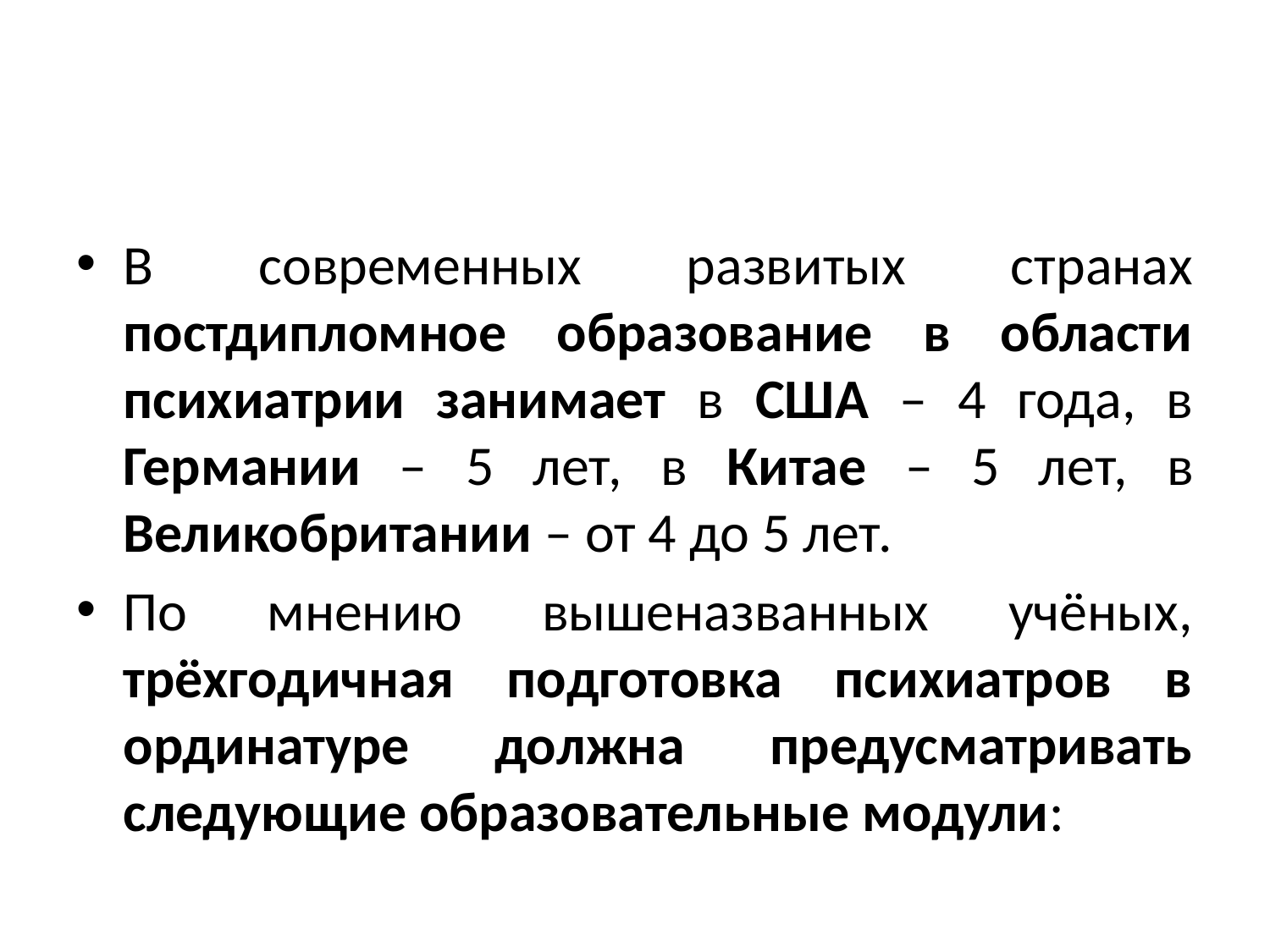

#
В современных развитых странах постдипломное образование в области психиатрии занимает в США – 4 года, в Германии – 5 лет, в Китае – 5 лет, в Великобритании – от 4 до 5 лет.
По мнению вышеназванных учёных, трёхгодичная подготовка психиатров в ординатуре должна предусматривать следующие образовательные модули: